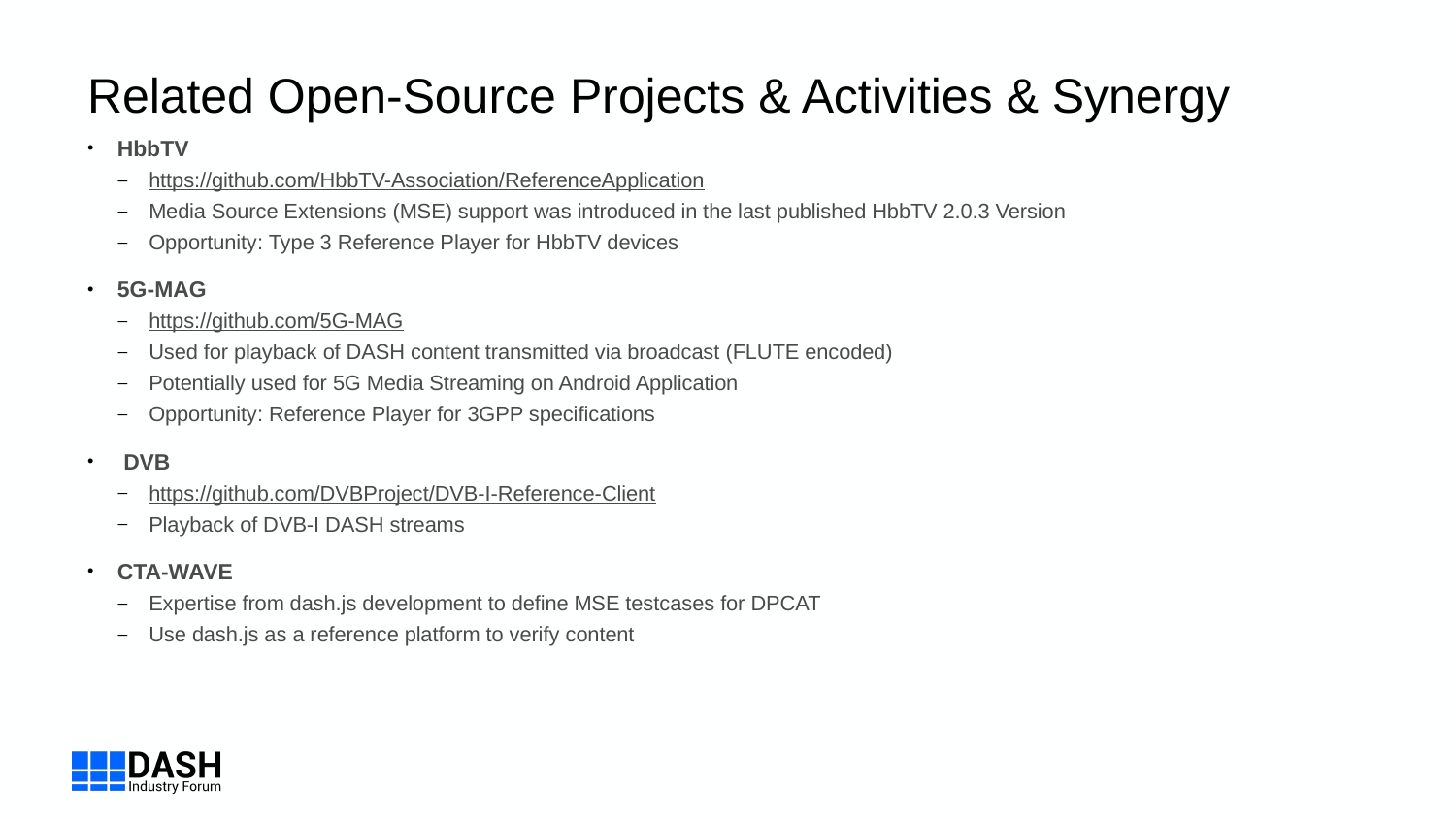

# Related Open-Source Projects & Activities & Synergy
HbbTV
https://github.com/HbbTV-Association/ReferenceApplication
Media Source Extensions (MSE) support was introduced in the last published HbbTV 2.0.3 Version
Opportunity: Type 3 Reference Player for HbbTV devices
5G-MAG
https://github.com/5G-MAG
Used for playback of DASH content transmitted via broadcast (FLUTE encoded)
Potentially used for 5G Media Streaming on Android Application
Opportunity: Reference Player for 3GPP specifications
 DVB
https://github.com/DVBProject/DVB-I-Reference-Client
Playback of DVB-I DASH streams
CTA-WAVE
Expertise from dash.js development to define MSE testcases for DPCAT
Use dash.js as a reference platform to verify content